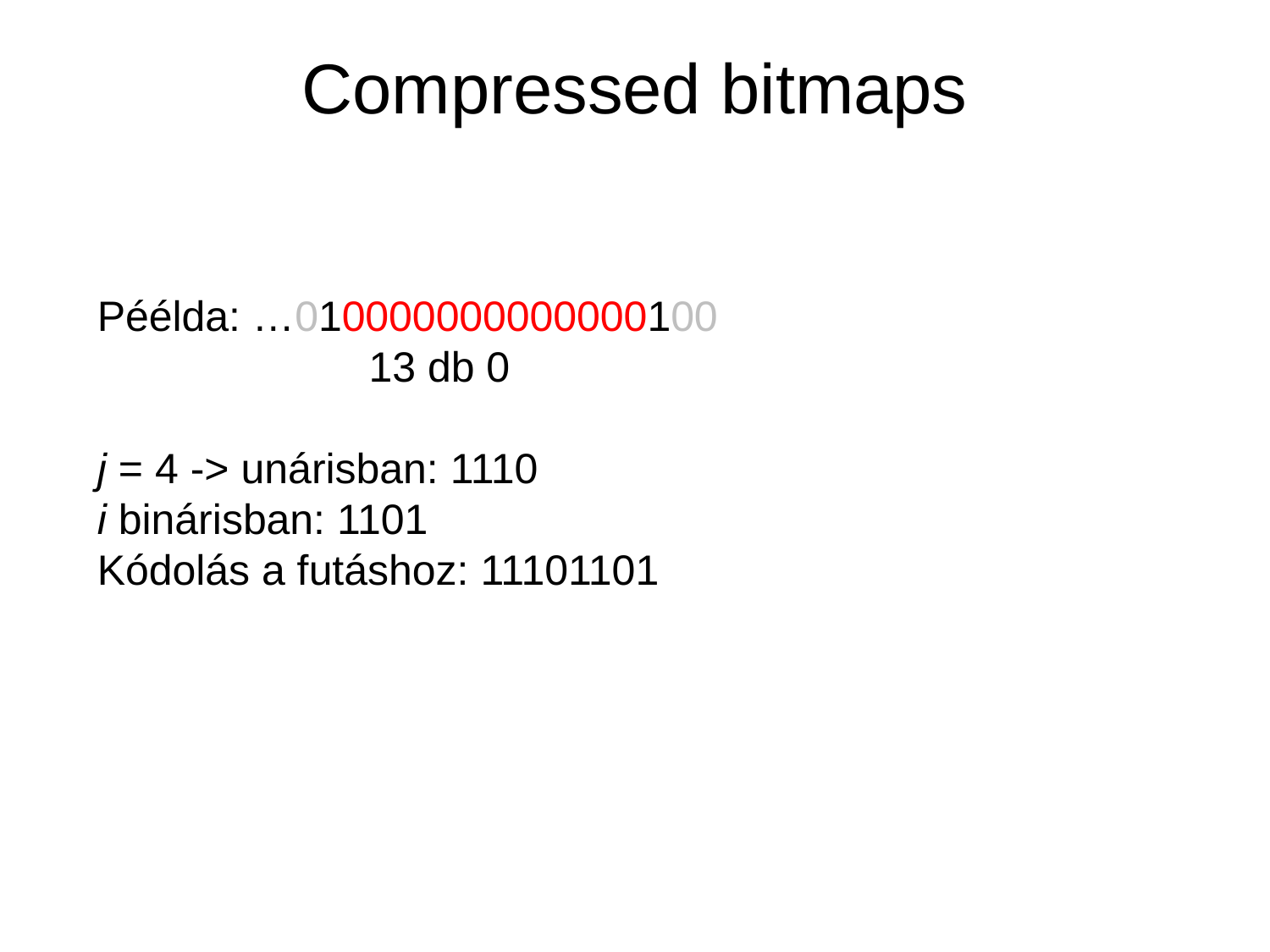

# Compressed bitmaps
Péélda: …010000000000000100
                       13 db 0
j = 4 -> unárisban: 1110
i binárisban: 1101
Kódolás a futáshoz: 11101101